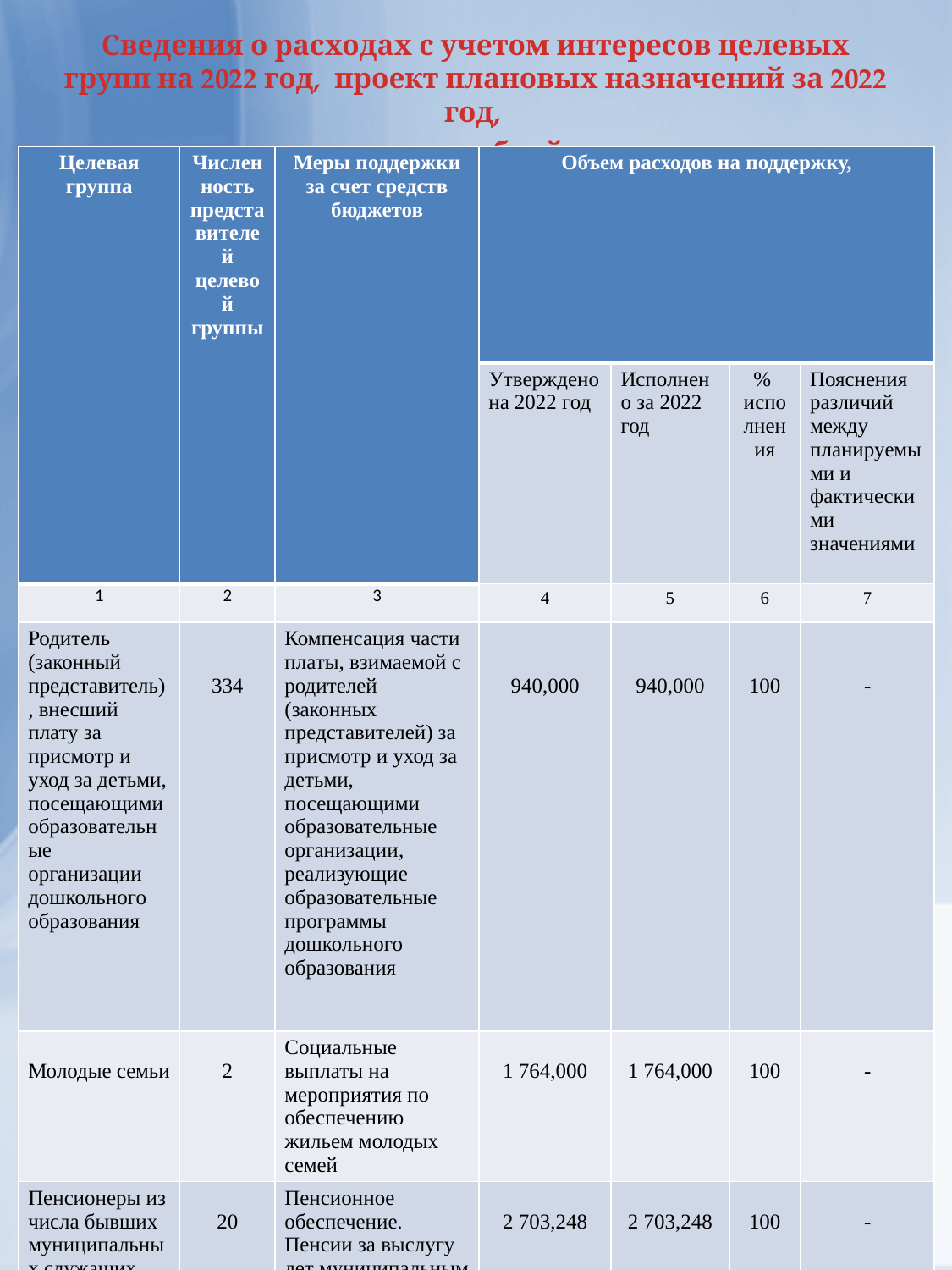

# Сведения о расходах с учетом интересов целевых групп на 2022 год,  проект плановых назначений за 2022 год,
тыс. рублей
| Целевая группа | Численность представителей целевой группы | Меры поддержки за счет средств бюджетов | Объем расходов на поддержку, |  |  |  |
| --- | --- | --- | --- | --- | --- | --- |
|  |  |  | Утверждено на 2022 год | Исполнено за 2022 год | % исполнения | Пояснения различий между планируемыми и фактическими значениями |
| 1 | 2 | 3 | 4 | 5 | 6 | 7 |
| Родитель (законный представитель), внесший плату за присмотр и уход за детьми, посещающими образовательные организации дошкольного образования | 334 | Компенсация части платы, взимаемой с родителей (законных представителей) за присмотр и уход за детьми, посещающими образовательные организации, реализующие образовательные программы дошкольного образования | 940,000 | 940,000 | 100 | - |
| Молодые семьи | 2 | Социальные выплаты на мероприятия по обеспечению жильем молодых семей | 1 764,000 | 1 764,000 | 100 | - |
| Пенсионеры из числа бывших муниципальных служащих | 20 | Пенсионное обеспечение. Пенсии за выслугу лет муниципальным служащим Яковлевского муниципального района | 2 703,248 | 2 703,248 | 100 | - |